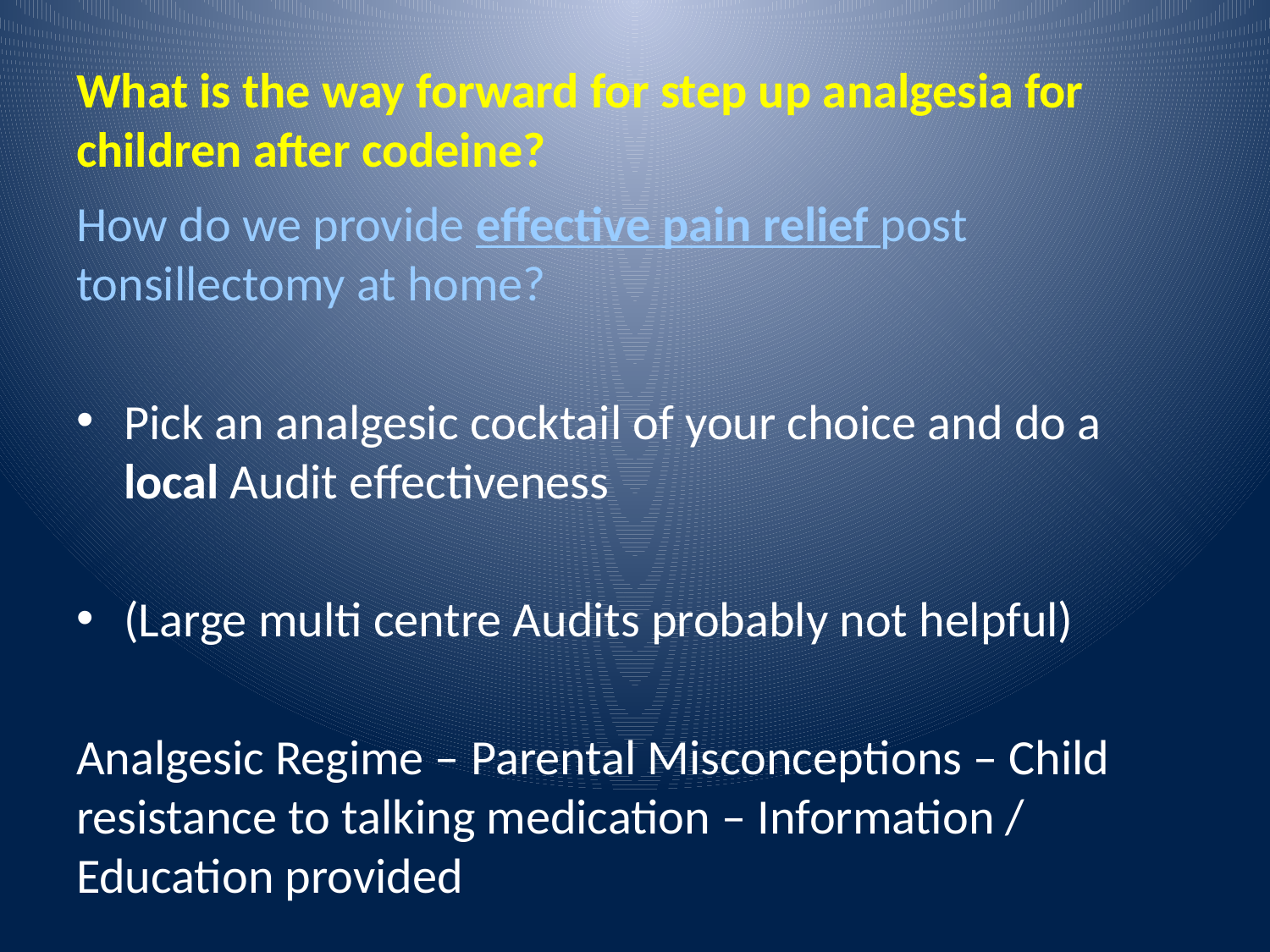

# What is the way forward for step up analgesia for children after codeine?
How do we provide effective pain relief post tonsillectomy at home?

Pick an analgesic cocktail of your choice and do a  local Audit effectiveness

(Large multi centre Audits probably not helpful)

Analgesic Regime – Parental Misconceptions – Child resistance to talking medication – Information / Education provided